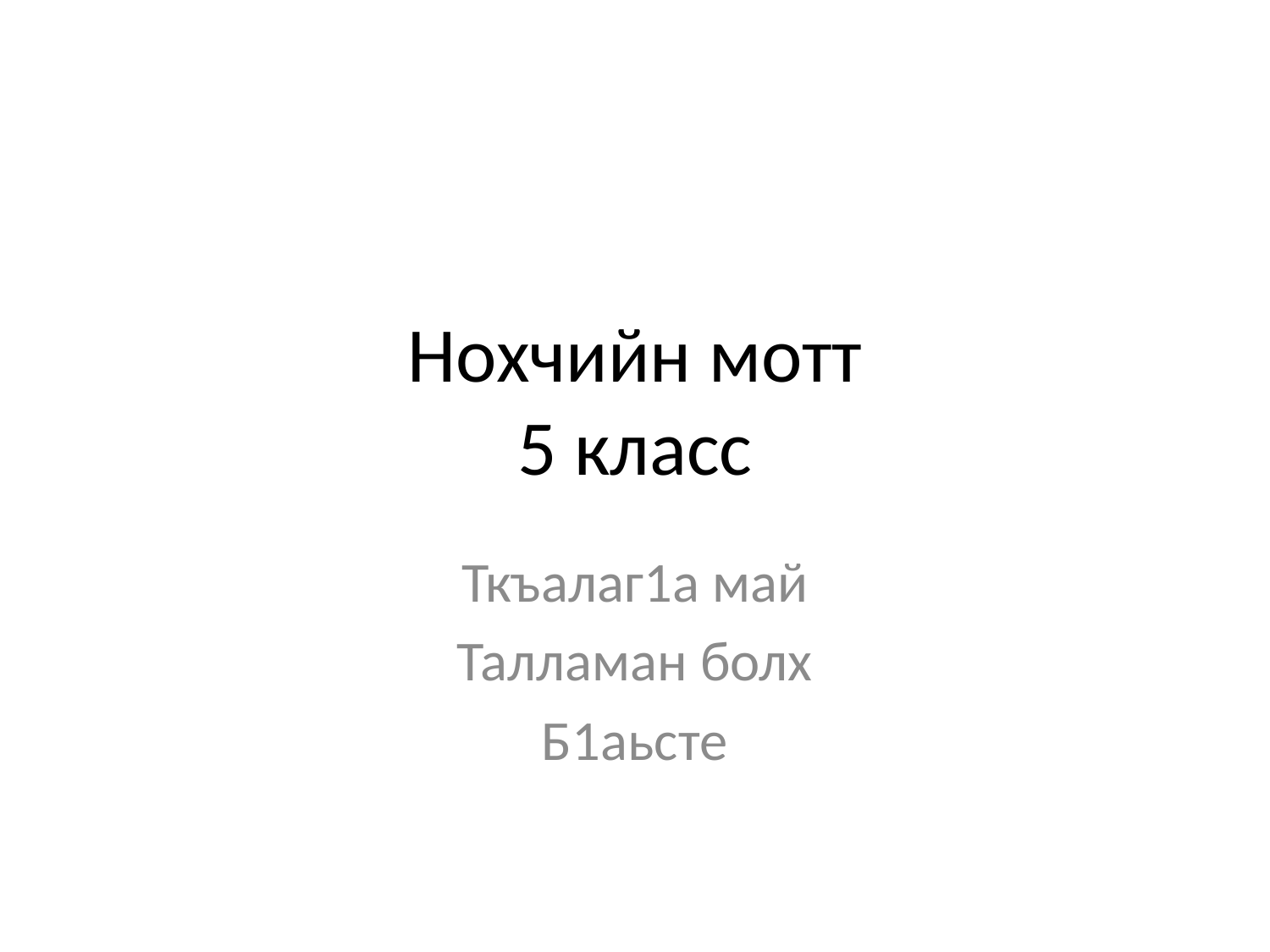

# Нохчийн мотт 5 класс
Ткъалаг1а май
Талламан болх
Б1аьсте